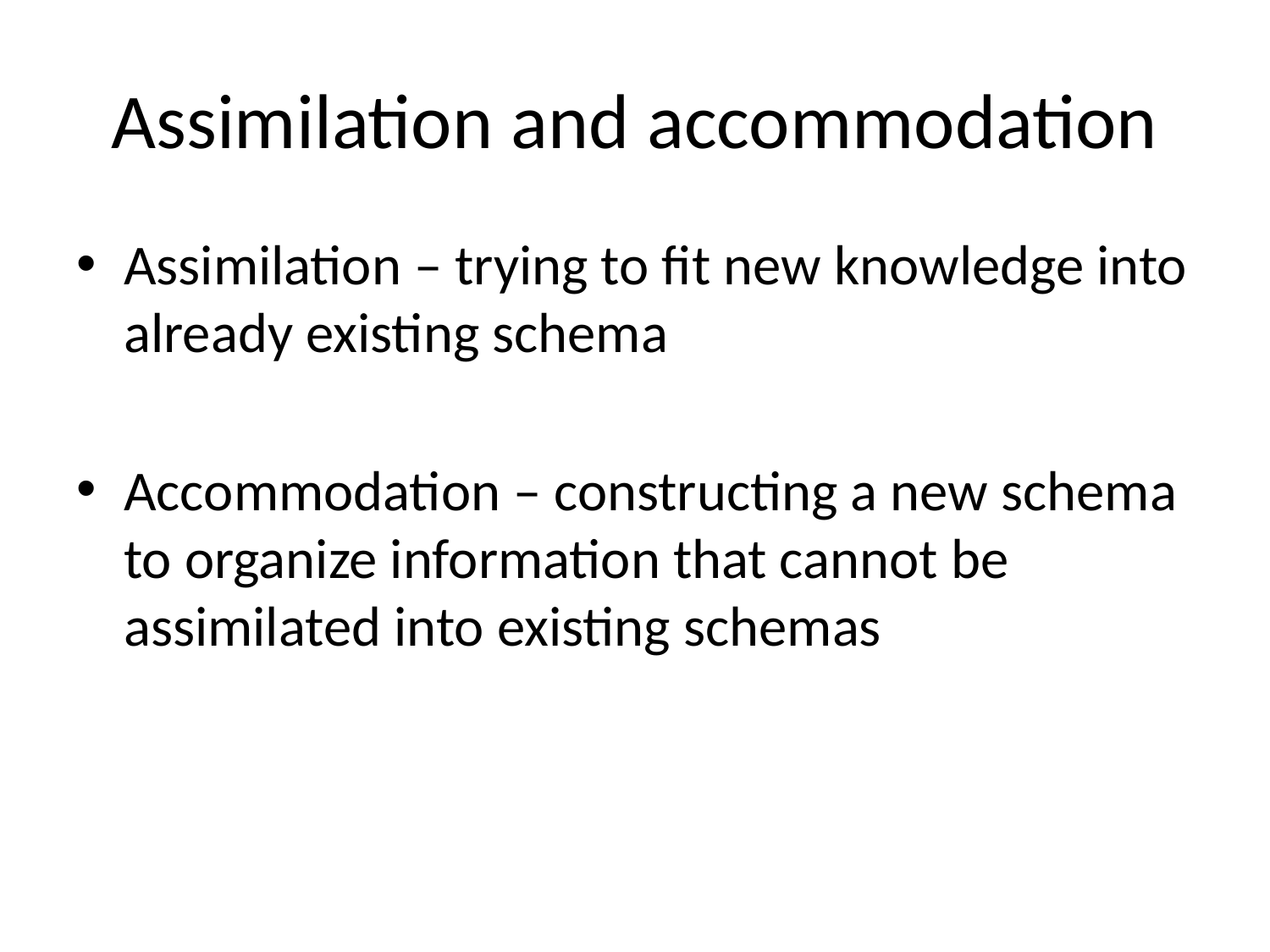

# Assimilation and accommodation
Assimilation – trying to fit new knowledge into already existing schema

Accommodation – constructing a new schema to organize information that cannot be assimilated into existing schemas